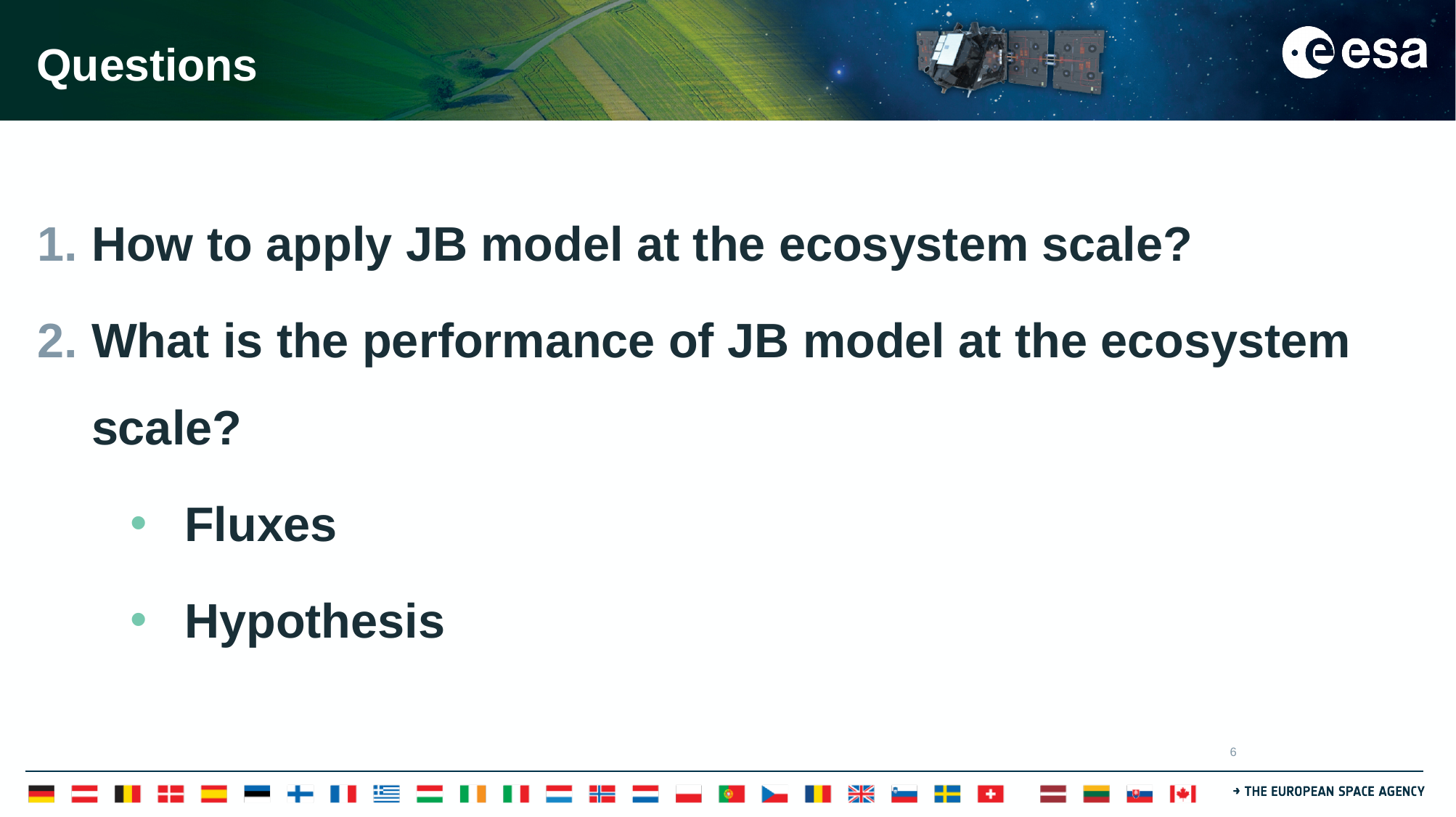

# Questions

How to apply JB model at the ecosystem scale?
What is the performance of JB model at the ecosystem scale?
Fluxes
Hypothesis